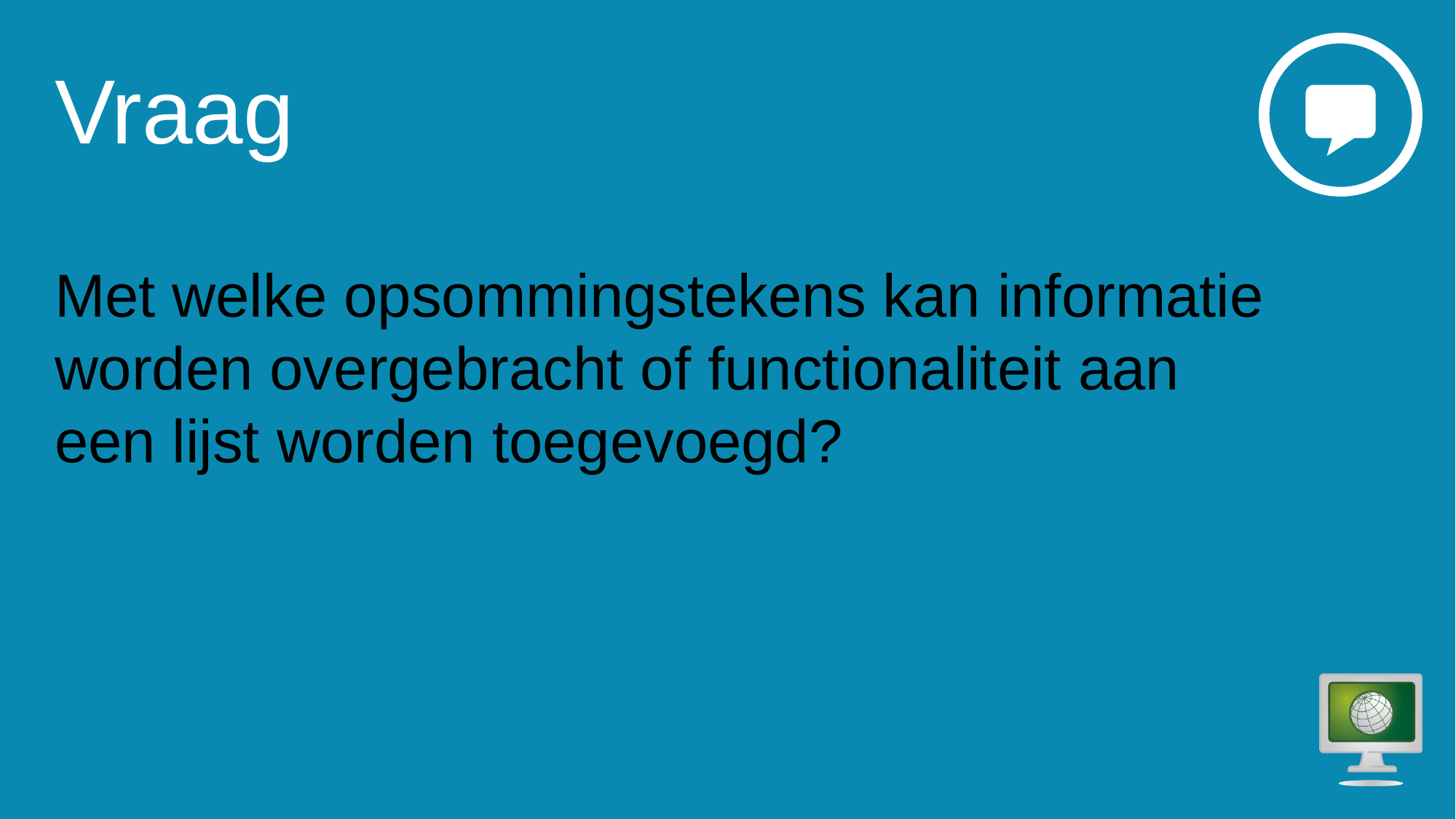

# Vraag 3
Met welke opsommingstekens kan informatie worden overgebracht of functionaliteit aan een lijst worden toegevoegd?